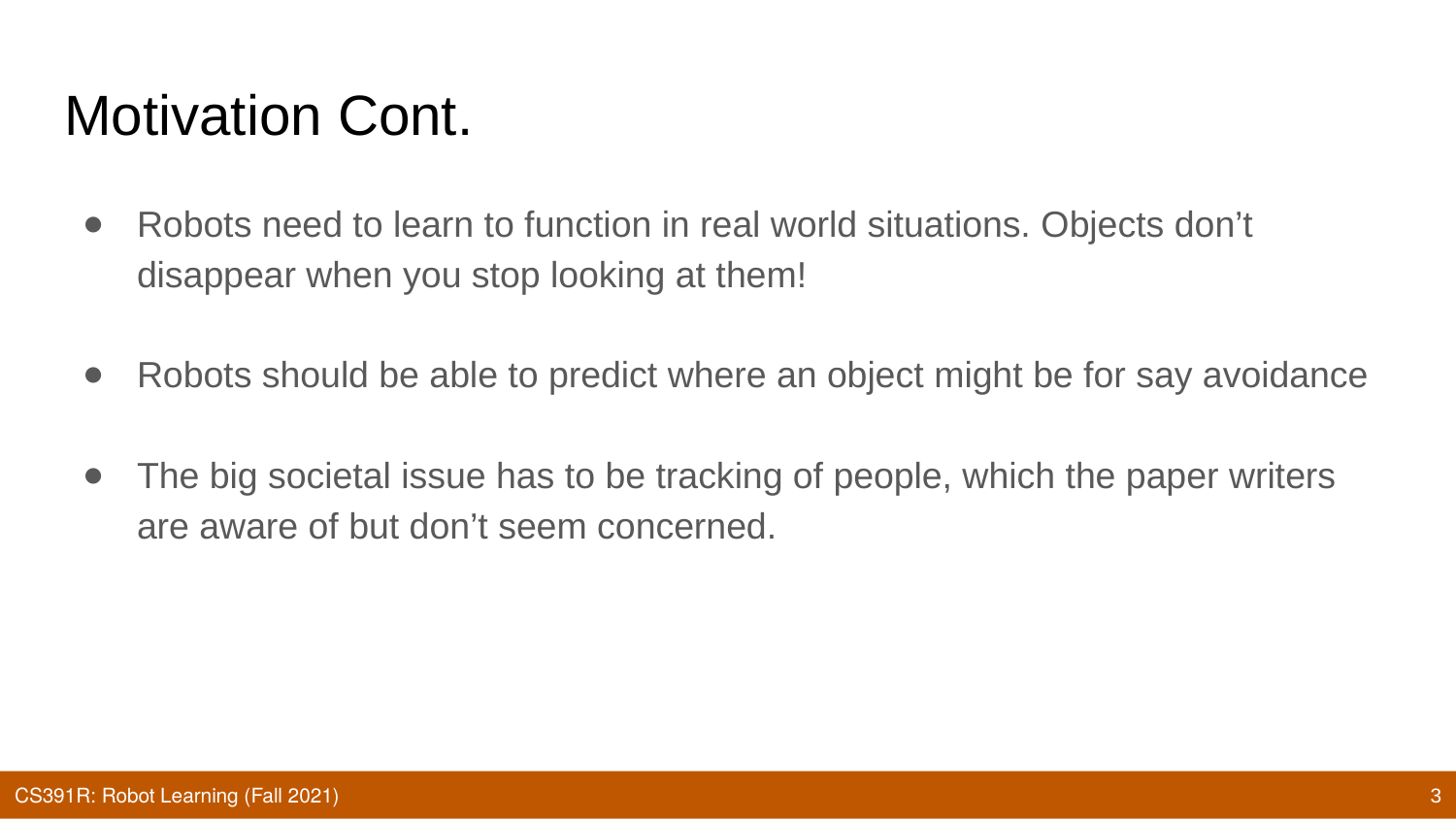

# Motivation Cont.
Robots need to learn to function in real world situations. Objects don’t disappear when you stop looking at them!

Robots should be able to predict where an object might be for say avoidance

The big societal issue has to be tracking of people, which the paper writers are aware of but don’t seem concerned.
3